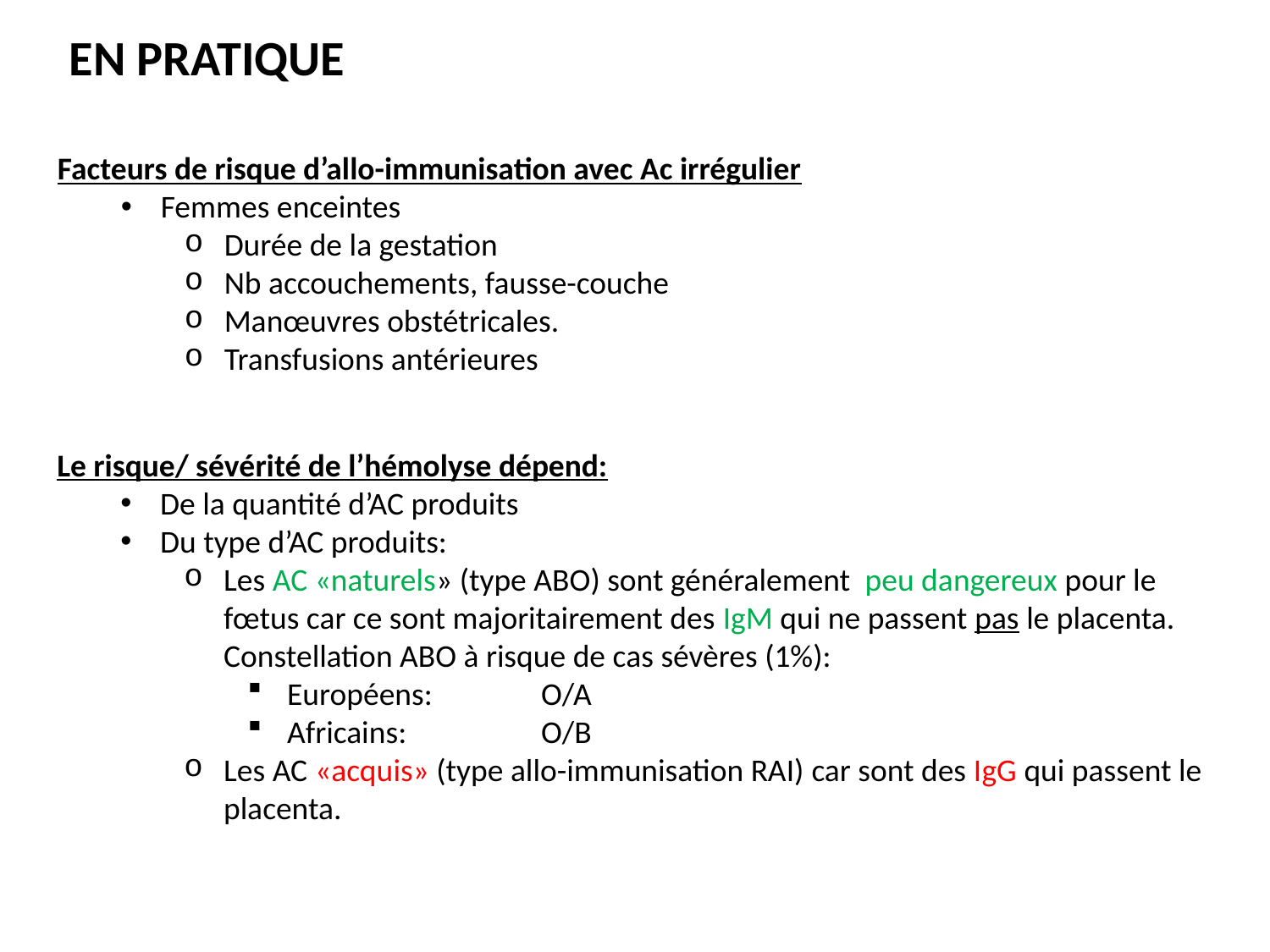

EN PRATIQUE
Facteurs de risque d’allo-immunisation avec Ac irrégulier
Femmes enceintes
Durée de la gestation
Nb accouchements, fausse-couche
Manœuvres obstétricales.
Transfusions antérieures
Le risque/ sévérité de l’hémolyse dépend:
De la quantité d’AC produits
Du type d’AC produits:
Les AC «naturels» (type ABO) sont généralement  peu dangereux pour le fœtus car ce sont majoritairement des IgM qui ne passent pas le placenta. Constellation ABO à risque de cas sévères (1%):
Européens: 	O/A
Africains: 		O/B
Les AC «acquis» (type allo-immunisation RAI) car sont des IgG qui passent le placenta.